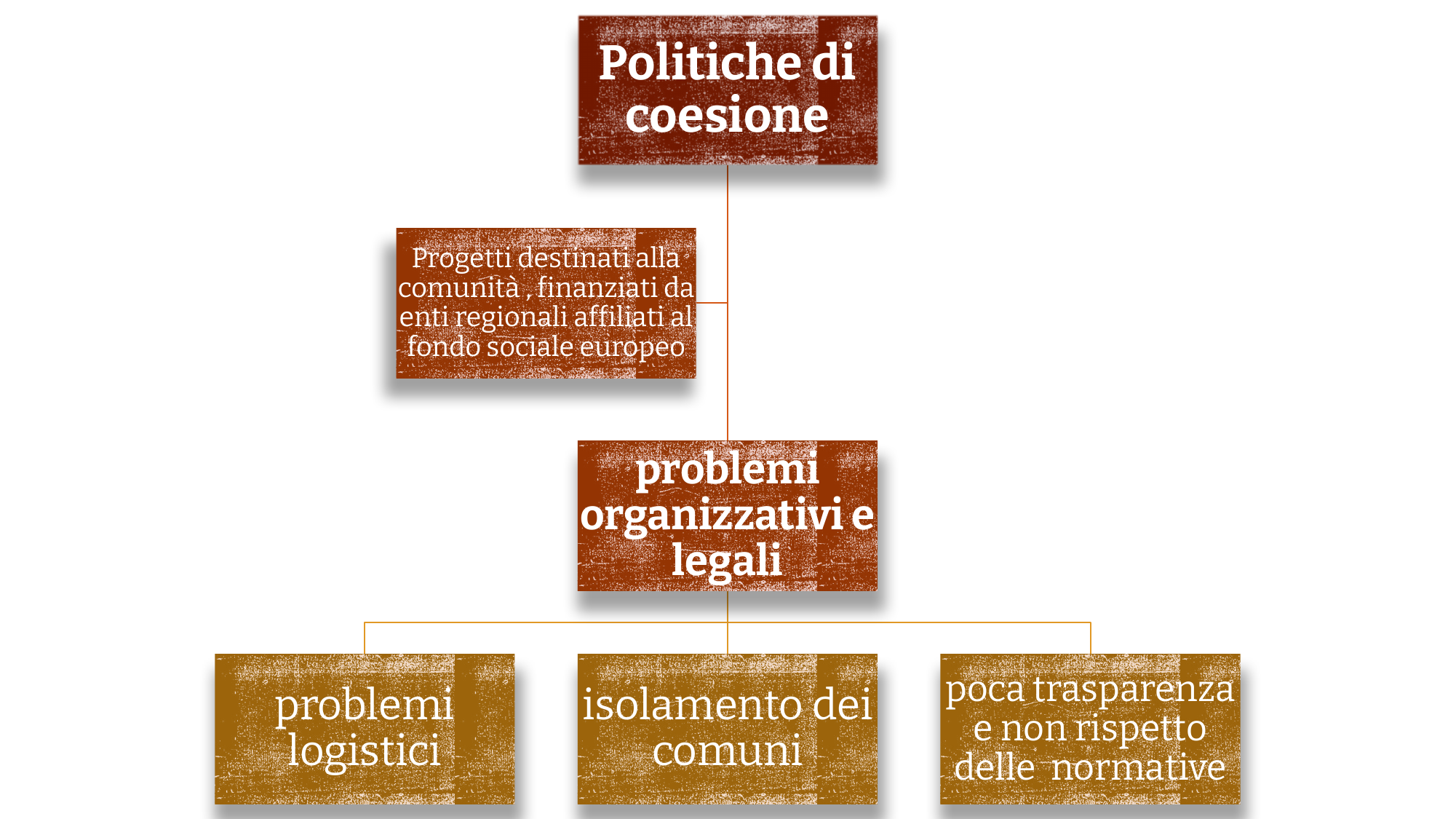

Politiche di coesione
problemi organizzativi e legali
problemi logistici
isolamento dei comuni
poca trasparenza e non rispetto delle  normative
Progetti destinati alla comunità , finanziati da enti regionali affiliati al fondo sociale europeo